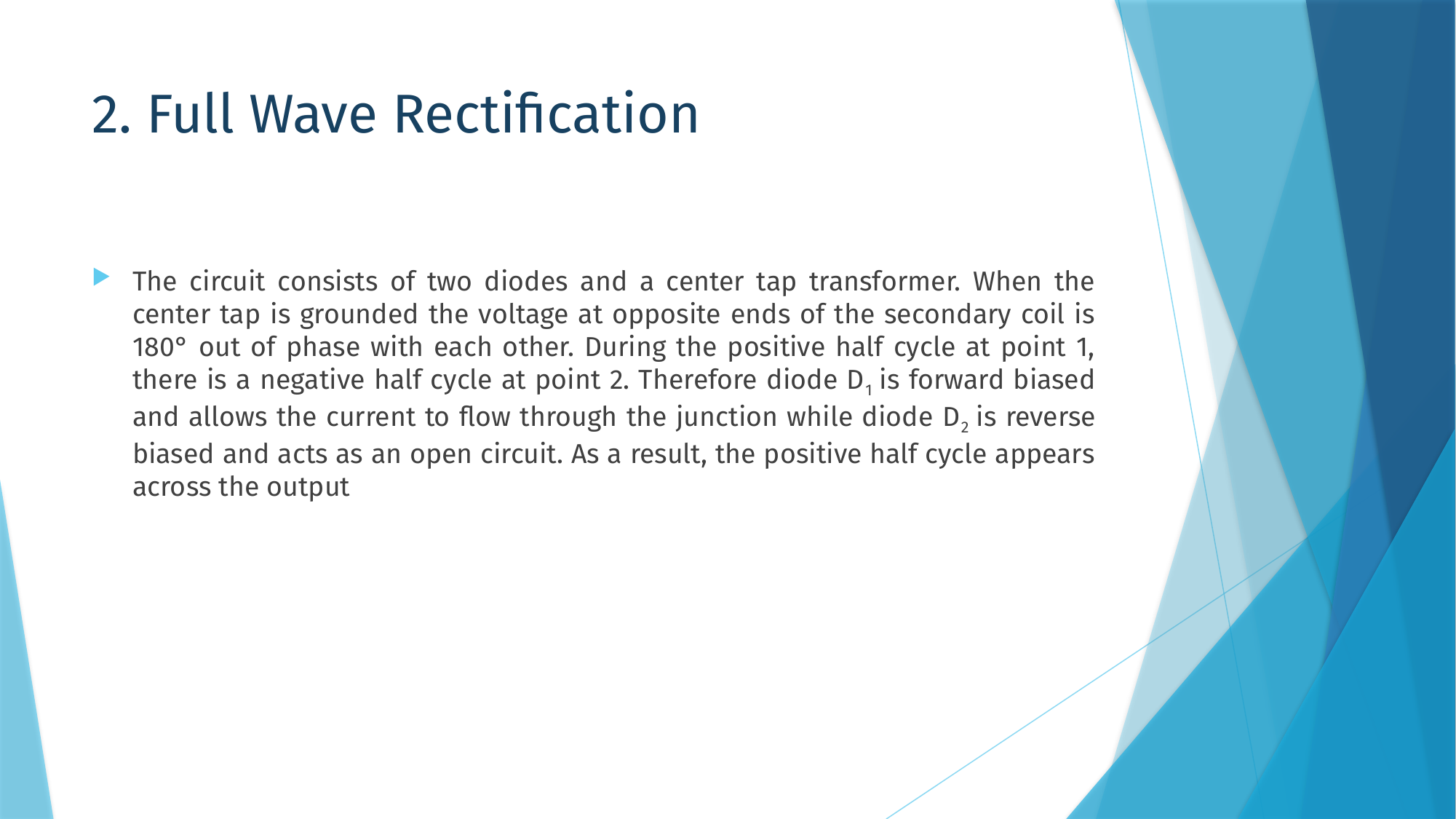

# 2. Full Wave Rectification
The circuit consists of two diodes and a center tap transformer. When the center tap is grounded the voltage at opposite ends of the secondary coil is 180° out of phase with each other. During the positive half cycle at point 1, there is a negative half cycle at point 2. Therefore diode D1 is forward biased and allows the current to flow through the junction while diode D2 is reverse biased and acts as an open circuit. As a result, the positive half cycle appears across the output